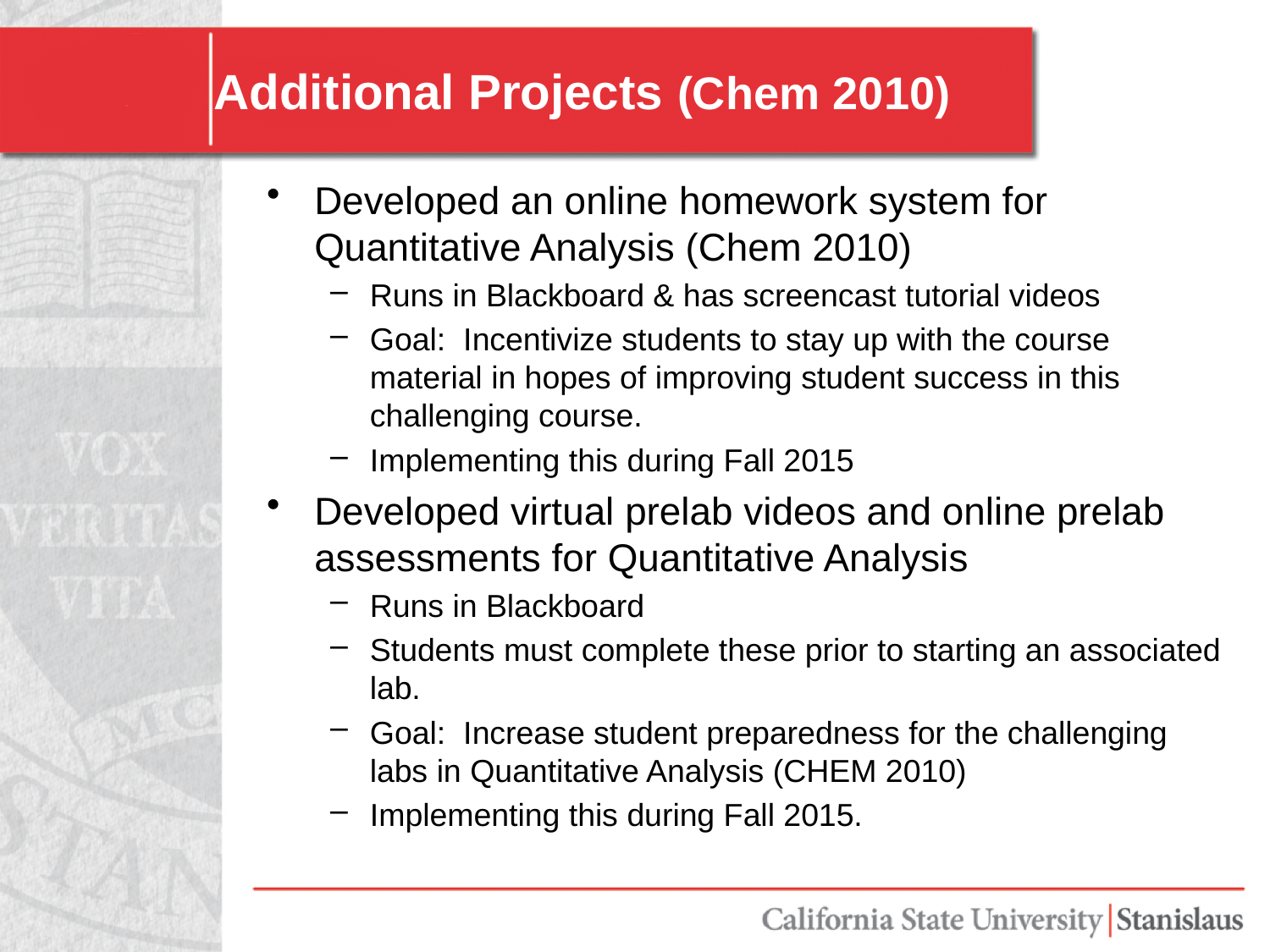

# Additional Projects (Chem 2010)
Developed an online homework system for Quantitative Analysis (Chem 2010)
Runs in Blackboard & has screencast tutorial videos
Goal:  Incentivize students to stay up with the course material in hopes of improving student success in this challenging course.
Implementing this during Fall 2015
Developed virtual prelab videos and online prelab assessments for Quantitative Analysis
Runs in Blackboard
Students must complete these prior to starting an associated lab.
Goal:  Increase student preparedness for the challenging labs in Quantitative Analysis (CHEM 2010)
Implementing this during Fall 2015.